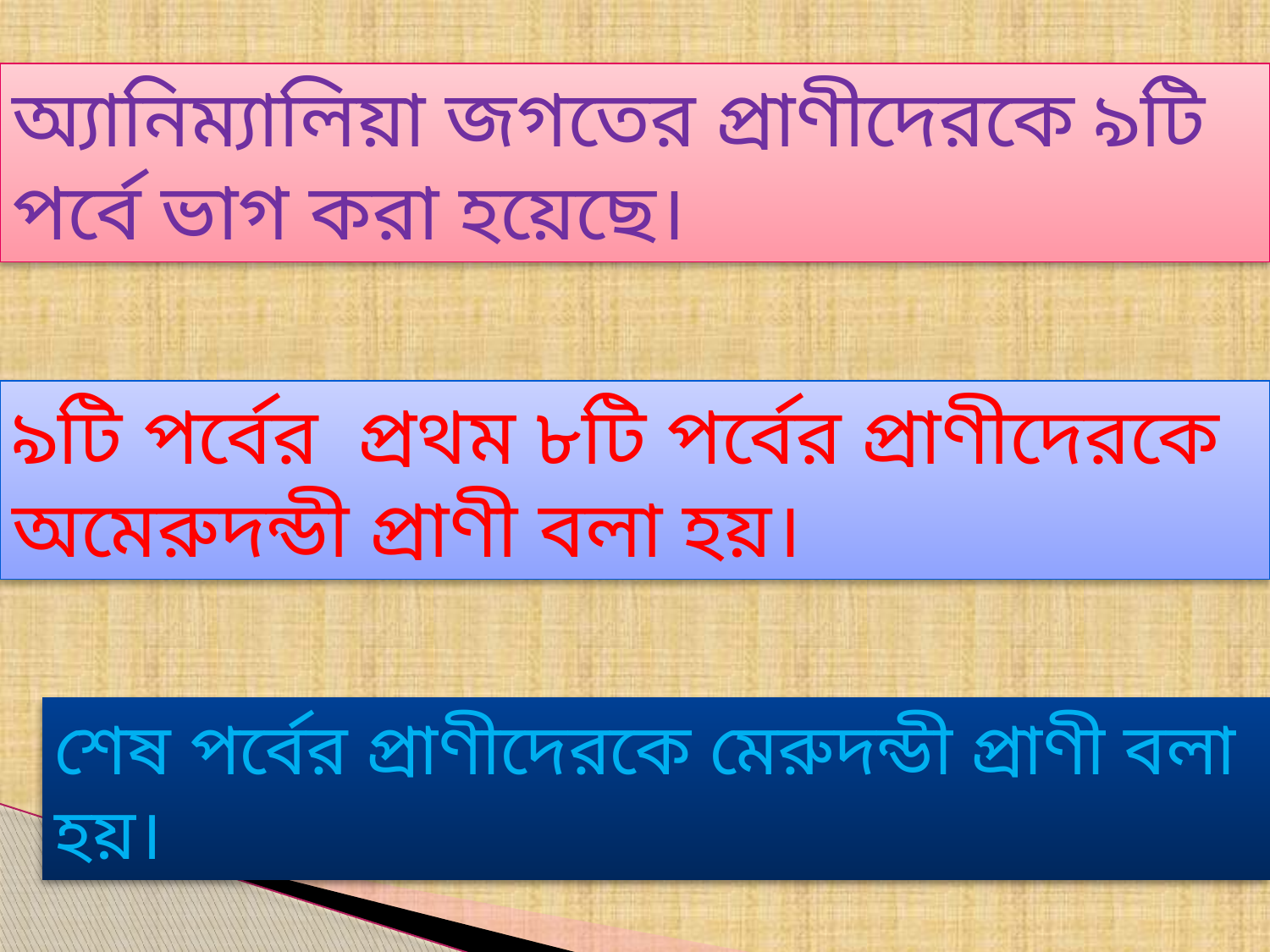

অ্যানিম্যালিয়া জগতের প্রাণীদেরকে ৯টি পর্বে ভাগ করা হয়েছে।
৯টি পর্বের  প্রথম ৮টি পর্বের প্রাণীদেরকে অমেরুদন্ডী প্রাণী বলা হয়।
শেষ পর্বের প্রাণীদেরকে মেরুদন্ডী প্রাণী বলা হয়।